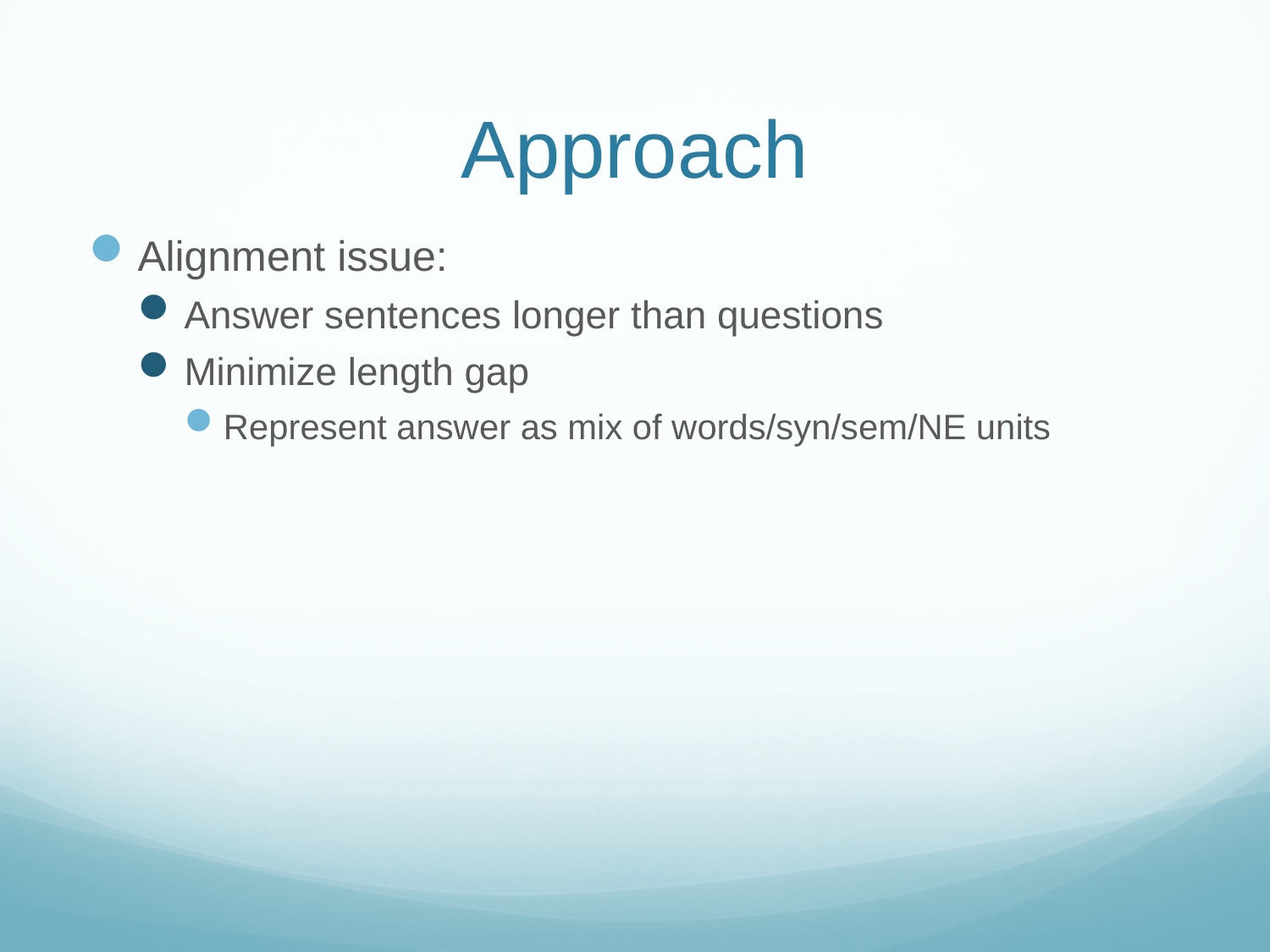

# Approach
Alignment issue:
Answer sentences longer than questions
Minimize length gap
Represent answer as mix of words/syn/sem/NE units